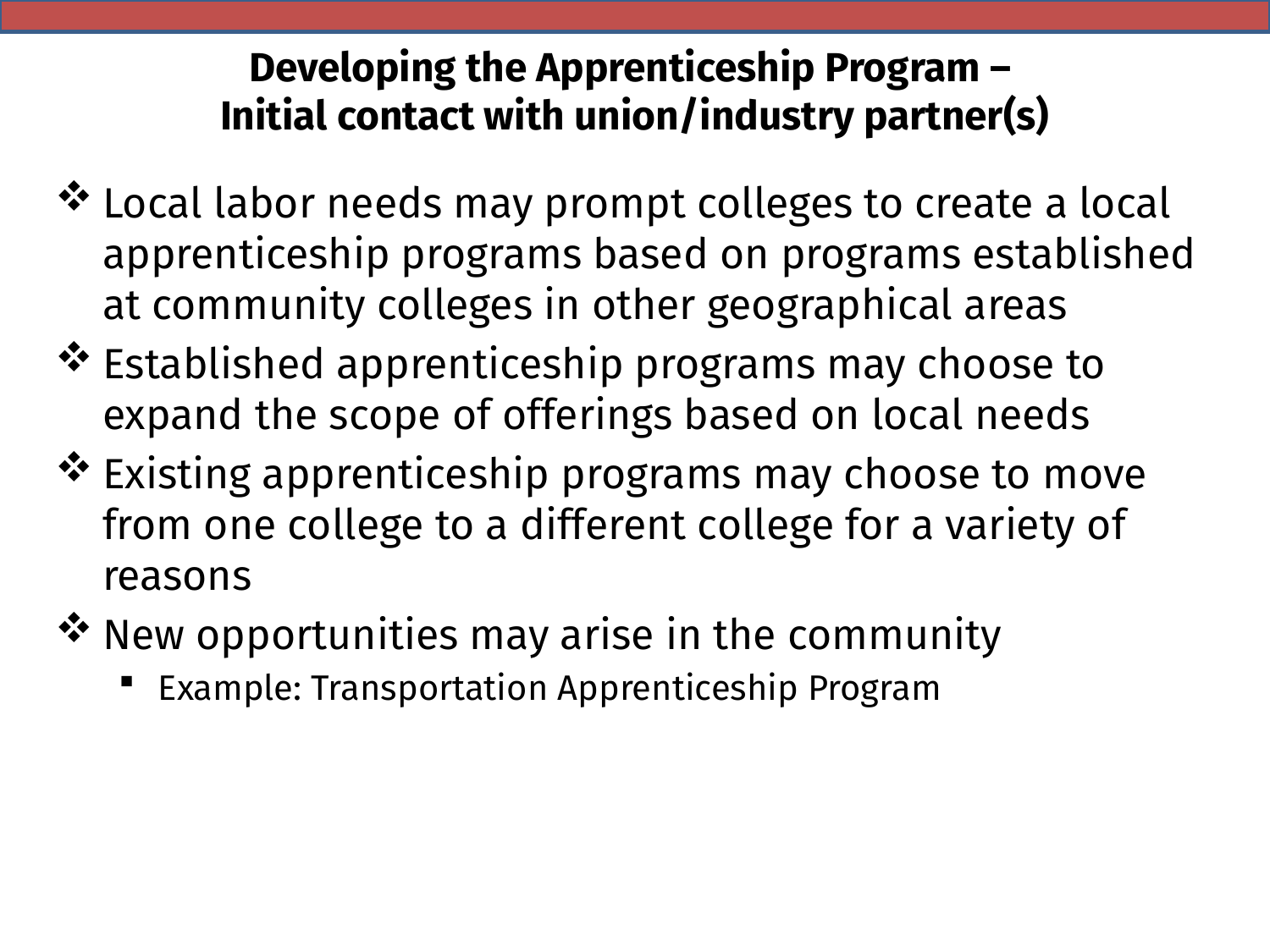

# Developing the Apprenticeship Program – Initial contact with union/industry partner(s)
Local labor needs may prompt colleges to create a local apprenticeship programs based on programs established at community colleges in other geographical areas
Established apprenticeship programs may choose to expand the scope of offerings based on local needs
Existing apprenticeship programs may choose to move from one college to a different college for a variety of reasons
New opportunities may arise in the community
Example: Transportation Apprenticeship Program